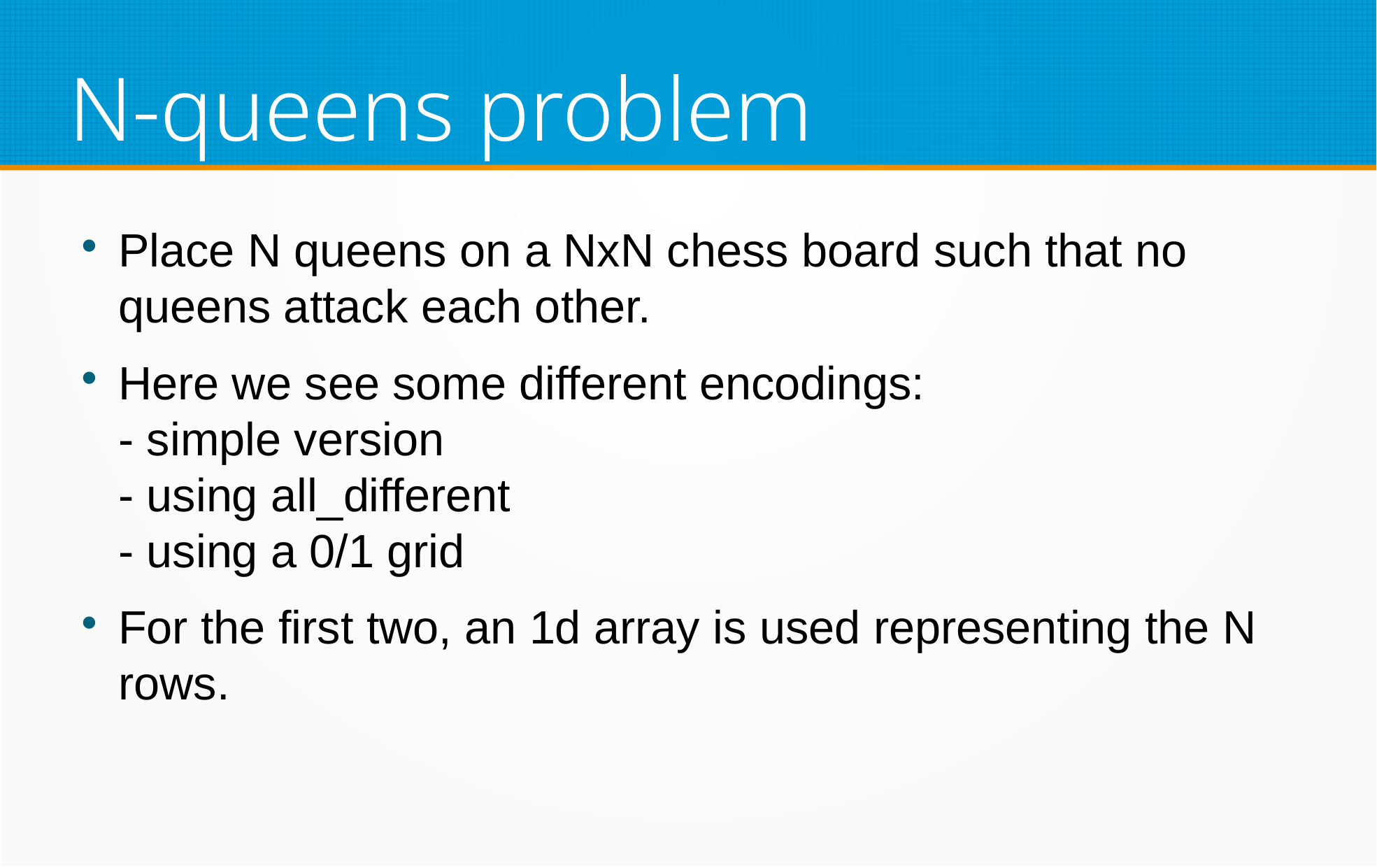

N-queens problem
Place N queens on a NxN chess board such that no queens attack each other.
Here we see some different encodings:
- simple version
- using all_different
- using a 0/1 grid
For the first two, an 1d array is used representing the N rows.